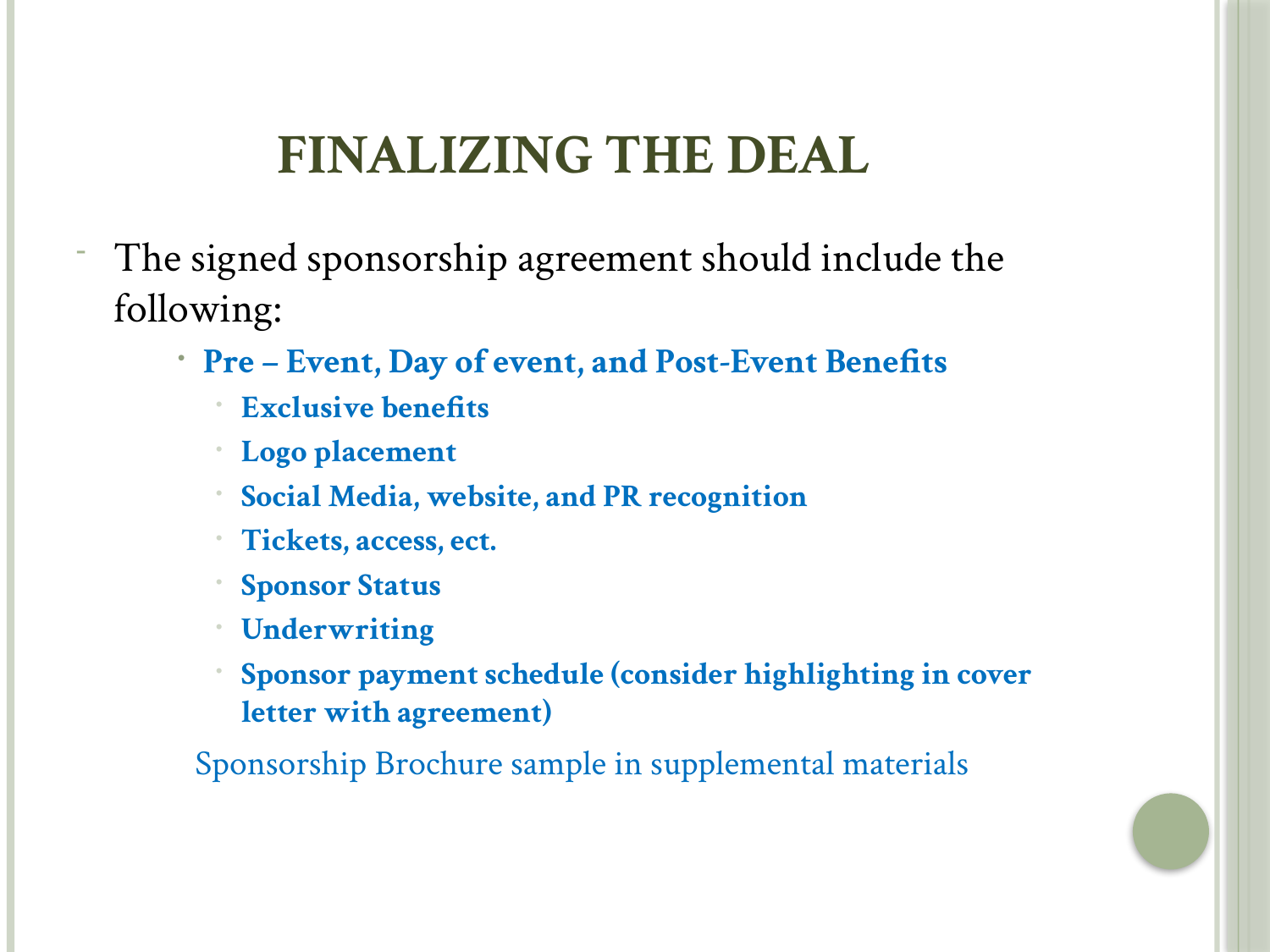

# Finalizing the deal
The signed sponsorship agreement should include the following:
Pre – Event, Day of event, and Post-Event Benefits
Exclusive benefits
Logo placement
Social Media, website, and PR recognition
Tickets, access, ect.
Sponsor Status
Underwriting
Sponsor payment schedule (consider highlighting in cover letter with agreement)
Sponsorship Brochure sample in supplemental materials